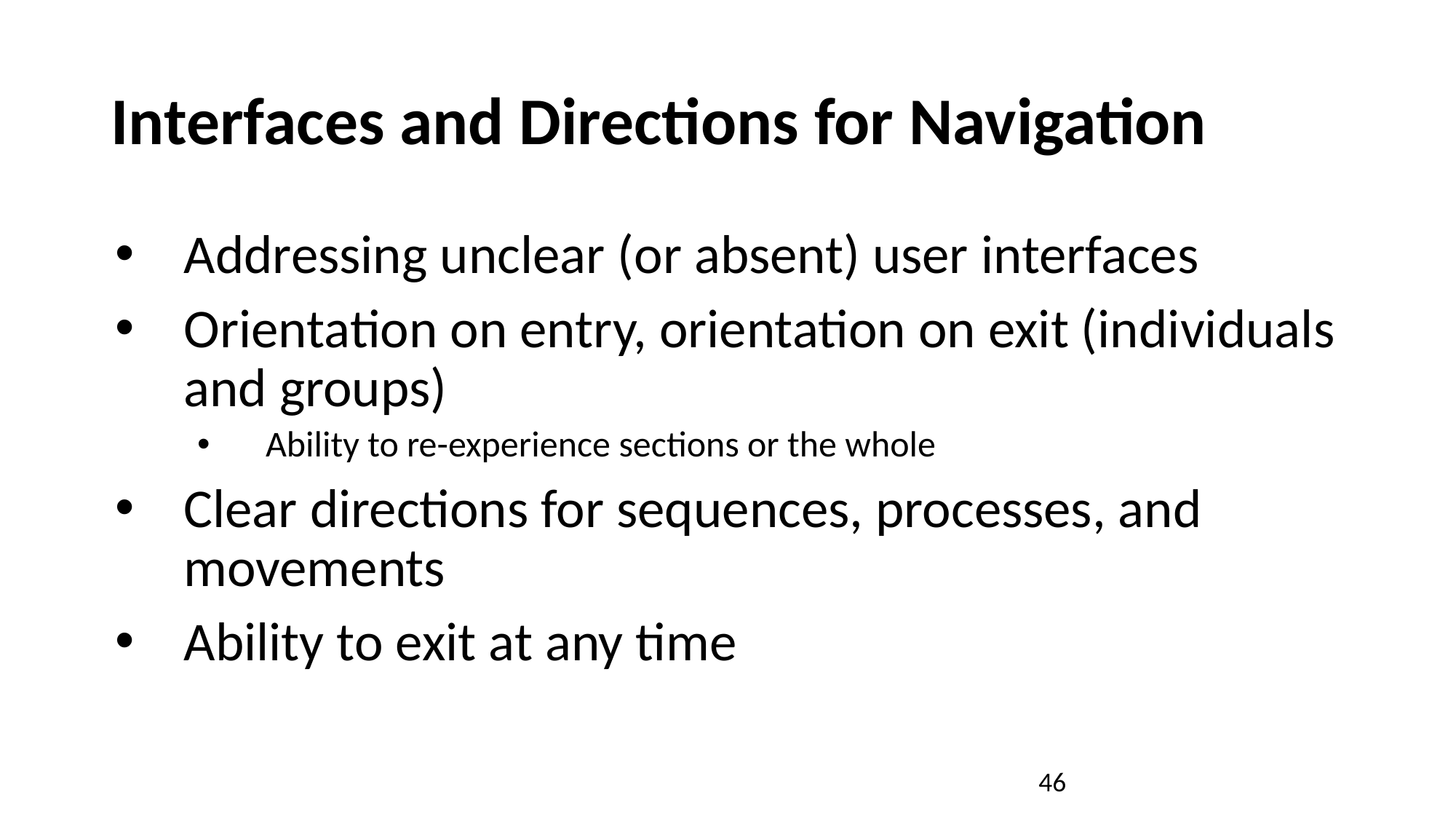

# Interfaces and Directions for Navigation
Addressing unclear (or absent) user interfaces
Orientation on entry, orientation on exit (individuals and groups)
Ability to re-experience sections or the whole
Clear directions for sequences, processes, and movements
Ability to exit at any time
46